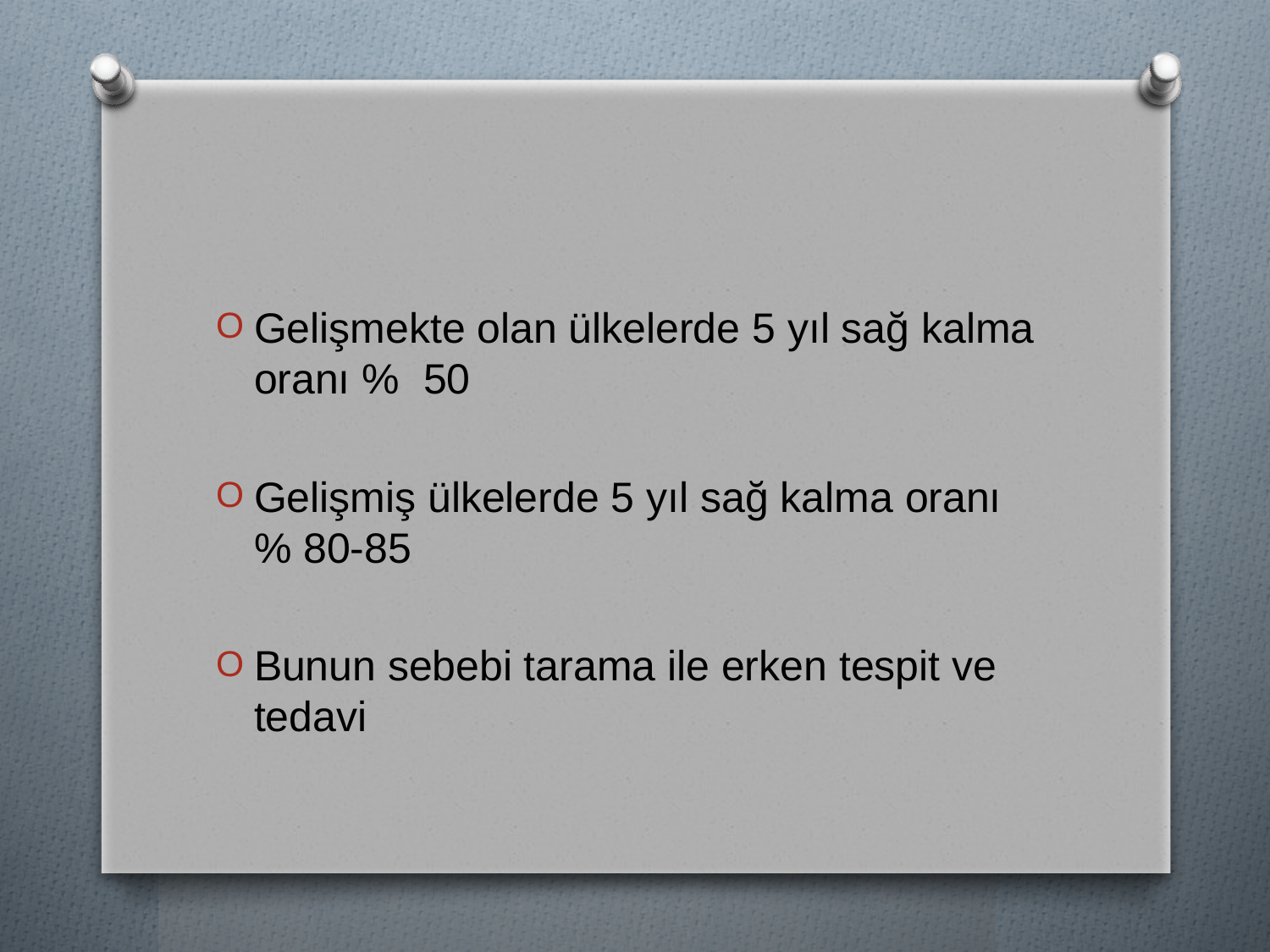

#
Gelişmekte olan ülkelerde 5 yıl sağ kalma oranı %  50

Gelişmiş ülkelerde 5 yıl sağ kalma oranı % 80-85

Bunun sebebi tarama ile erken tespit ve tedavi